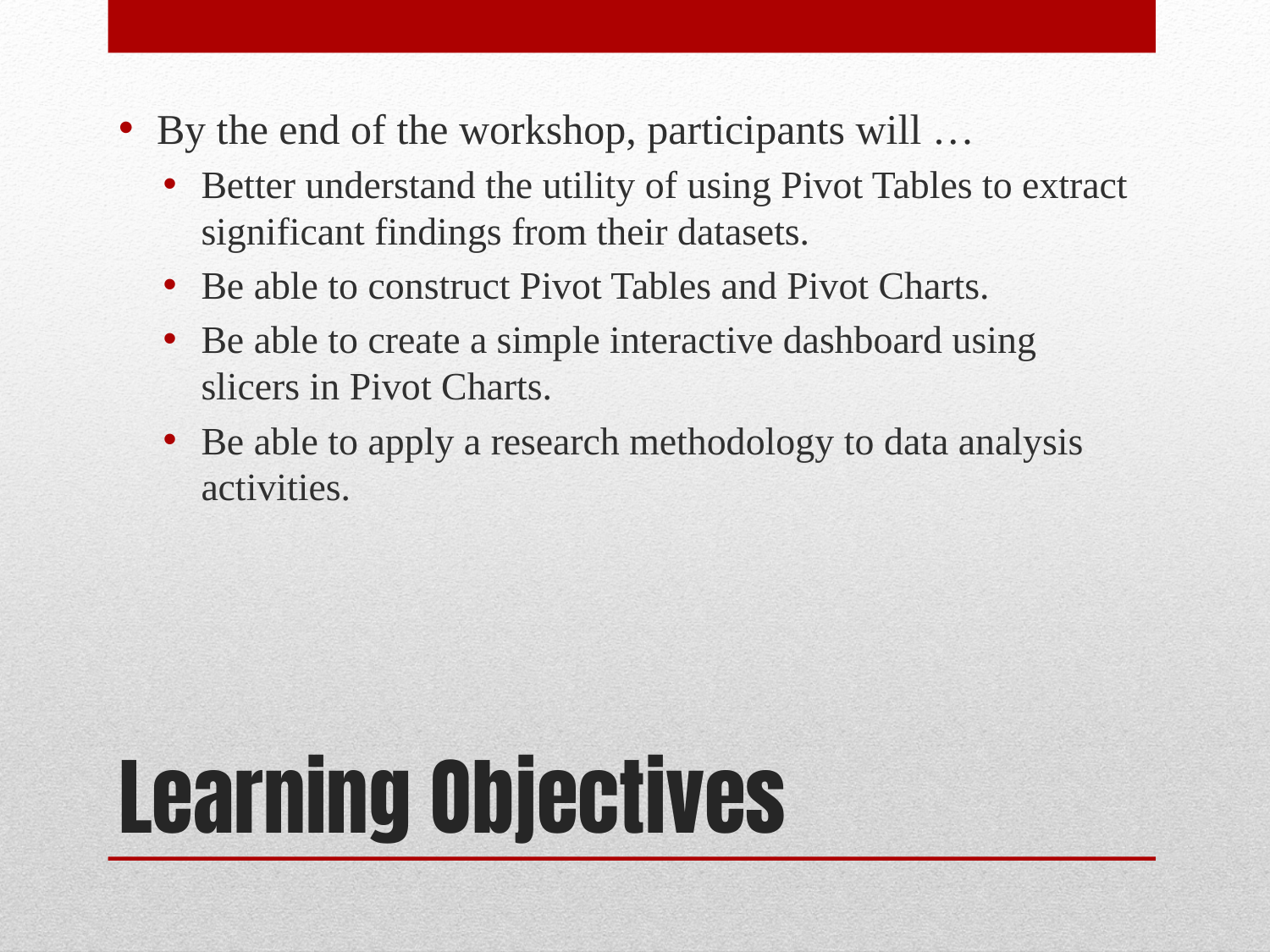

By the end of the workshop, participants will …
Better understand the utility of using Pivot Tables to extract significant findings from their datasets.
Be able to construct Pivot Tables and Pivot Charts.
Be able to create a simple interactive dashboard using slicers in Pivot Charts.
Be able to apply a research methodology to data analysis activities.
# Learning Objectives